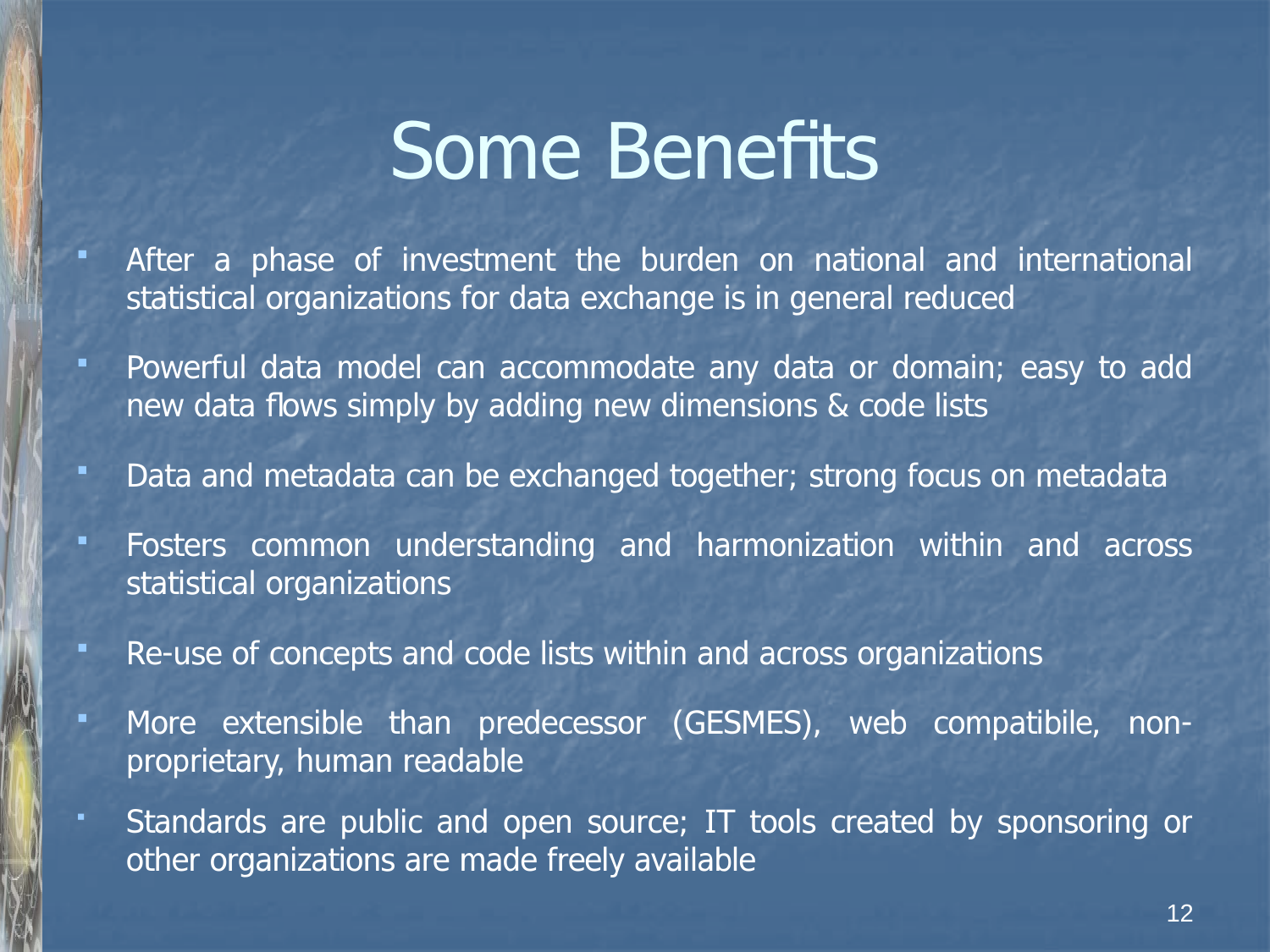

# Some Benefits
After a phase of investment the burden on national and international statistical organizations for data exchange is in general reduced
Powerful data model can accommodate any data or domain; easy to add new data flows simply by adding new dimensions & code lists
Data and metadata can be exchanged together; strong focus on metadata
Fosters common understanding and harmonization within and across statistical organizations
Re-use of concepts and code lists within and across organizations
More extensible than predecessor (GESMES), web compatibile, non-proprietary, human readable
Standards are public and open source; IT tools created by sponsoring or other organizations are made freely available
12